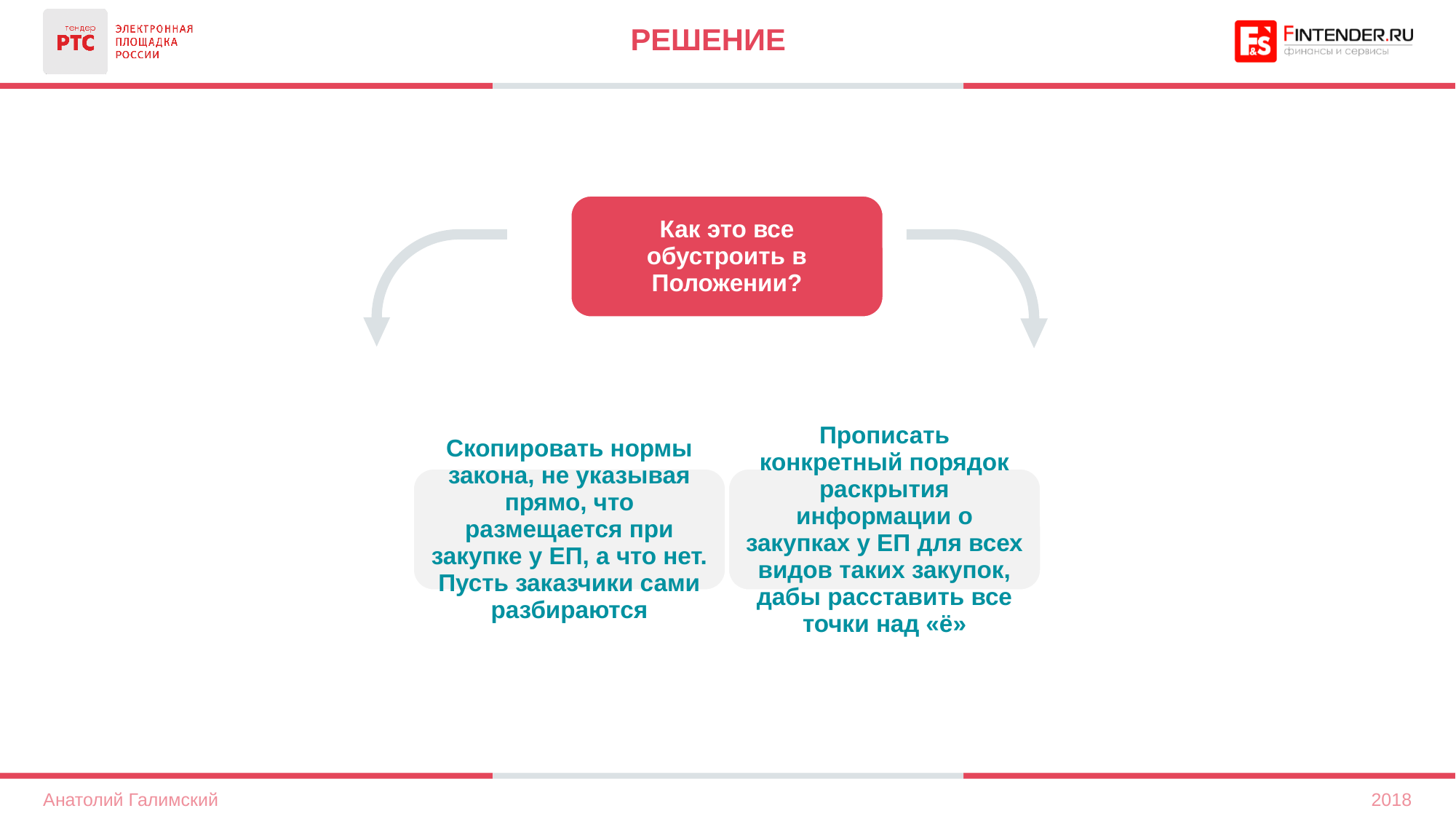

# решение

Как это все обустроить в Положении?
Прописать конкретный порядок раскрытия информации о закупках у ЕП для всех видов таких закупок, дабы расставить все точки над «ё»
Скопировать нормы закона, не указывая прямо, что размещается при закупке у ЕП, а что нет. Пусть заказчики сами разбираются

2018
Анатолий Галимский